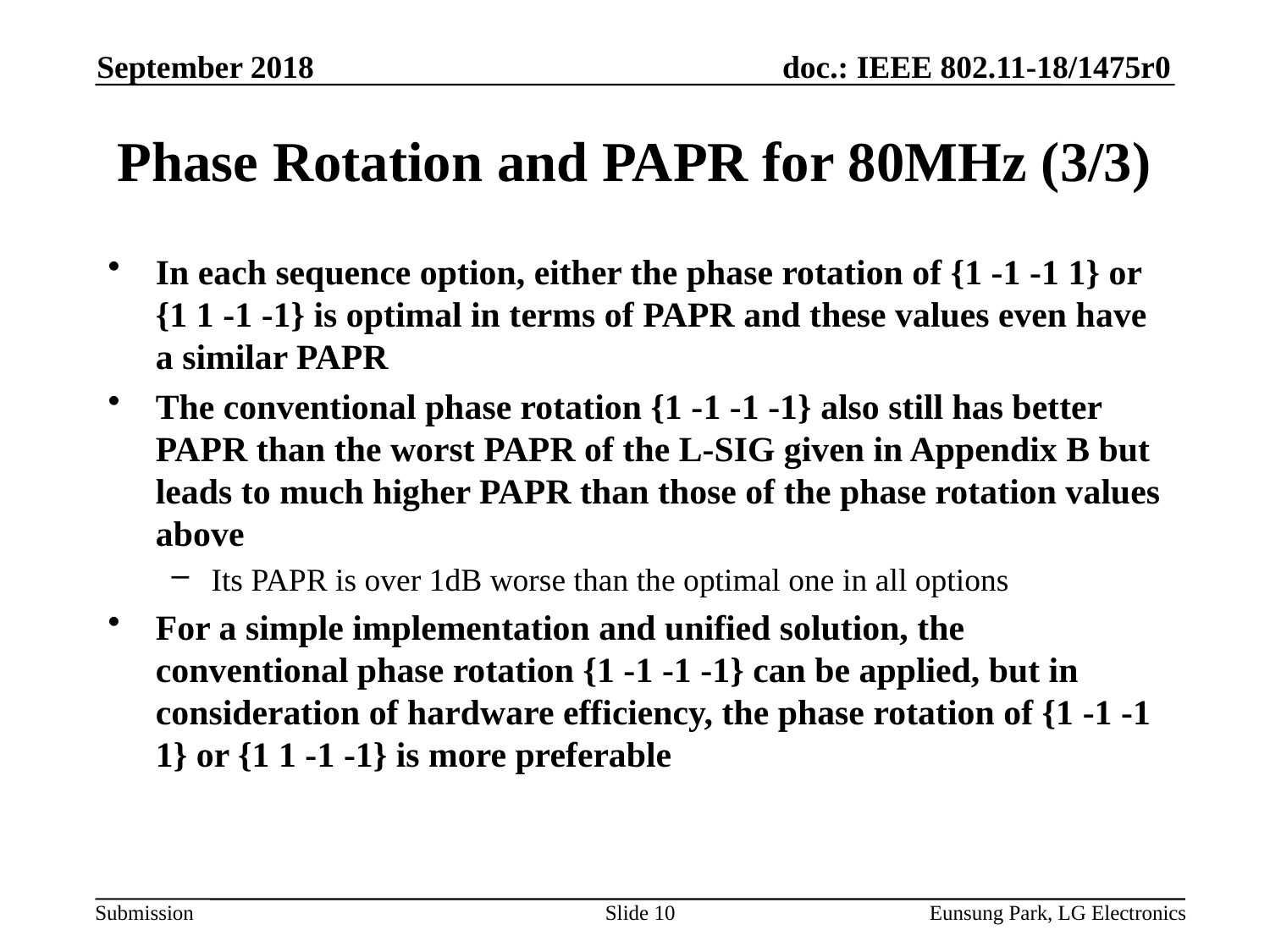

September 2018
# Phase Rotation and PAPR for 80MHz (3/3)
In each sequence option, either the phase rotation of {1 -1 -1 1} or {1 1 -1 -1} is optimal in terms of PAPR and these values even have a similar PAPR
The conventional phase rotation {1 -1 -1 -1} also still has better PAPR than the worst PAPR of the L-SIG given in Appendix B but leads to much higher PAPR than those of the phase rotation values above
Its PAPR is over 1dB worse than the optimal one in all options
For a simple implementation and unified solution, the conventional phase rotation {1 -1 -1 -1} can be applied, but in consideration of hardware efficiency, the phase rotation of {1 -1 -1 1} or {1 1 -1 -1} is more preferable
Slide 10
Eunsung Park, LG Electronics